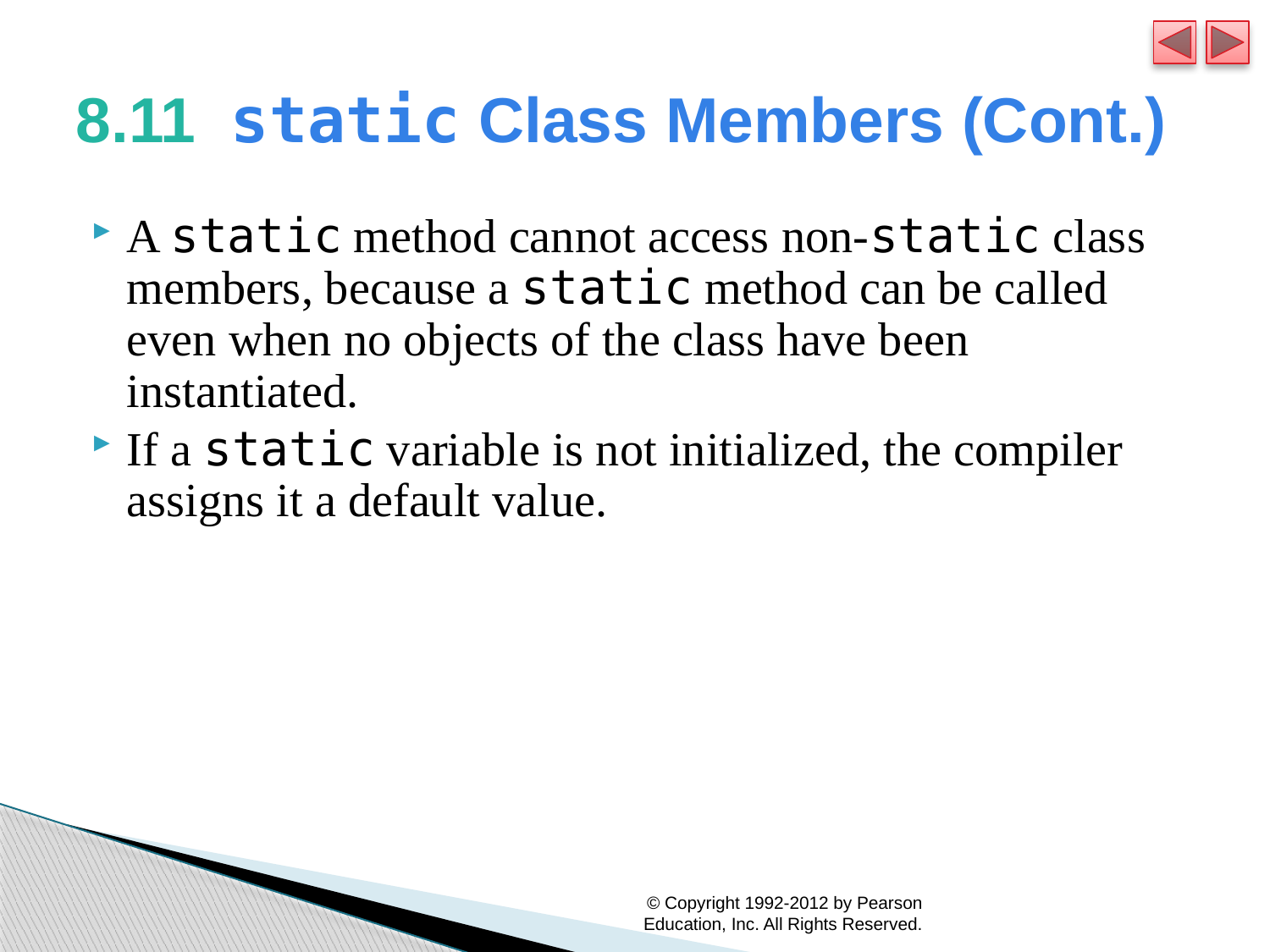

# 8.11  static Class Members (Cont.)
A static method cannot access non-static class members, because a static method can be called even when no objects of the class have been instantiated.
If a static variable is not initialized, the compiler assigns it a default value.
© Copyright 1992-2012 by Pearson Education, Inc. All Rights Reserved.